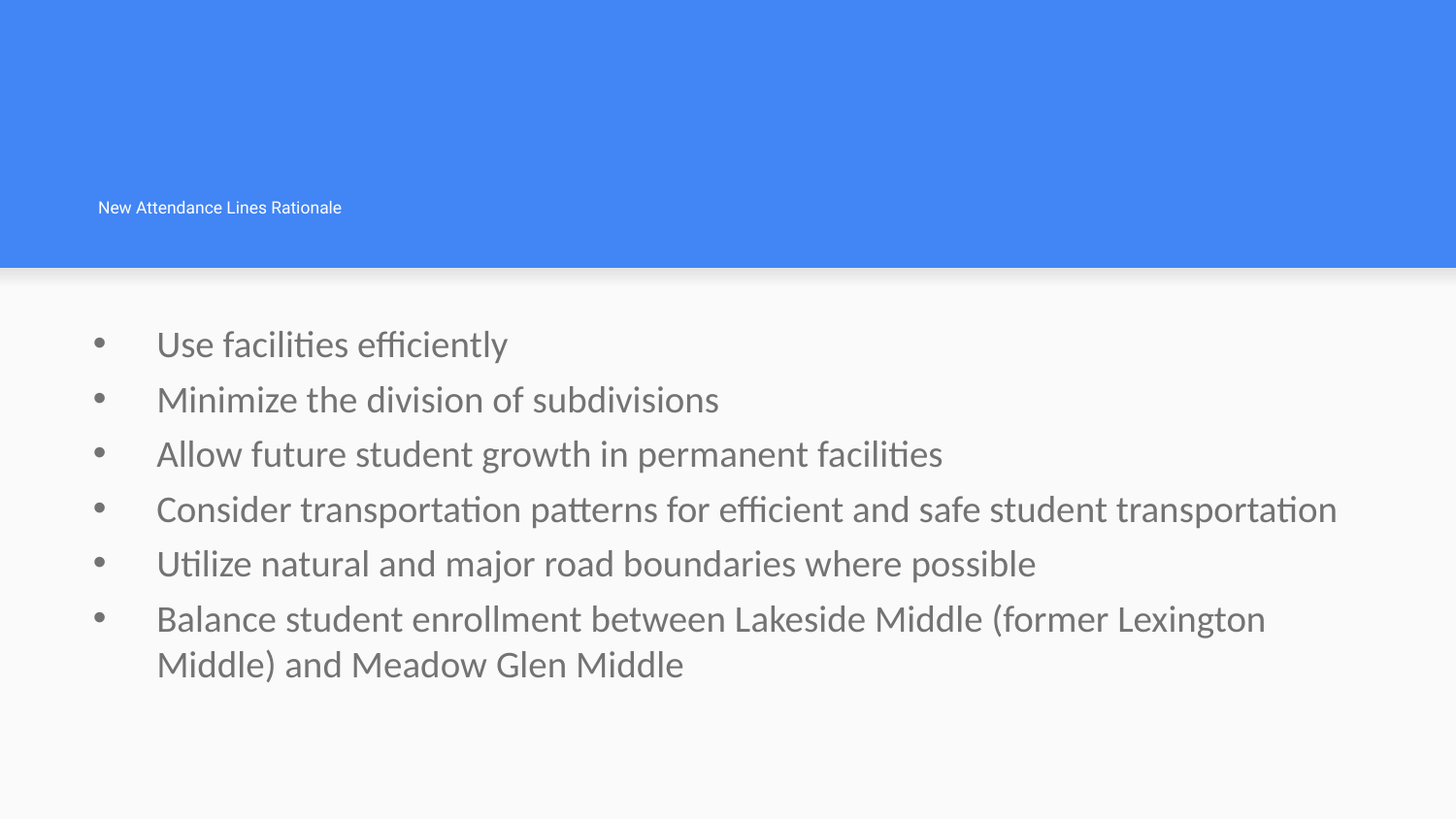

# New Attendance Lines Rationale
Use facilities efficiently
Minimize the division of subdivisions
Allow future student growth in permanent facilities
Consider transportation patterns for efficient and safe student transportation
Utilize natural and major road boundaries where possible
Balance student enrollment between Lakeside Middle (former Lexington Middle) and Meadow Glen Middle